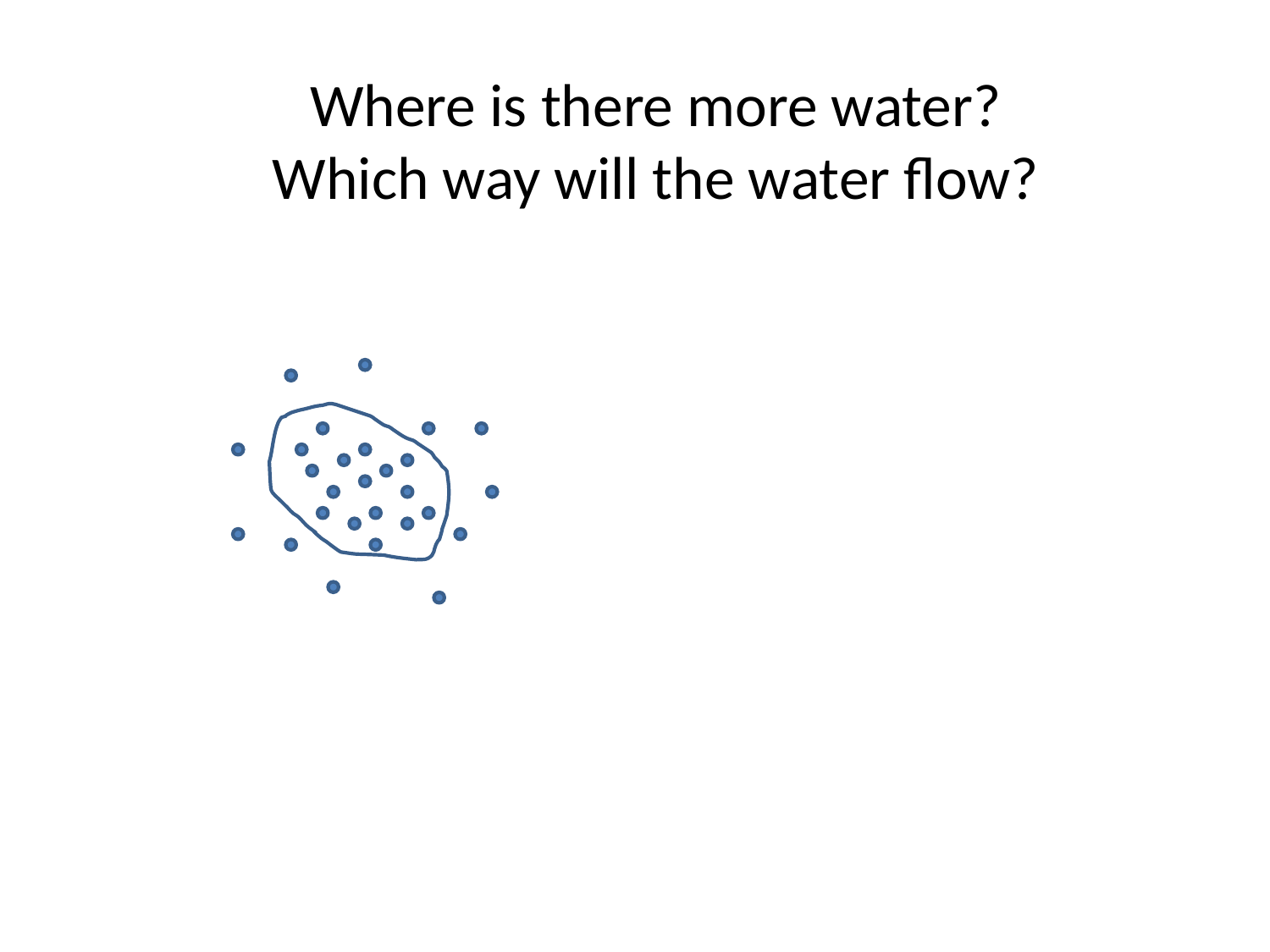

Where is there more water?
Which way will the water flow?